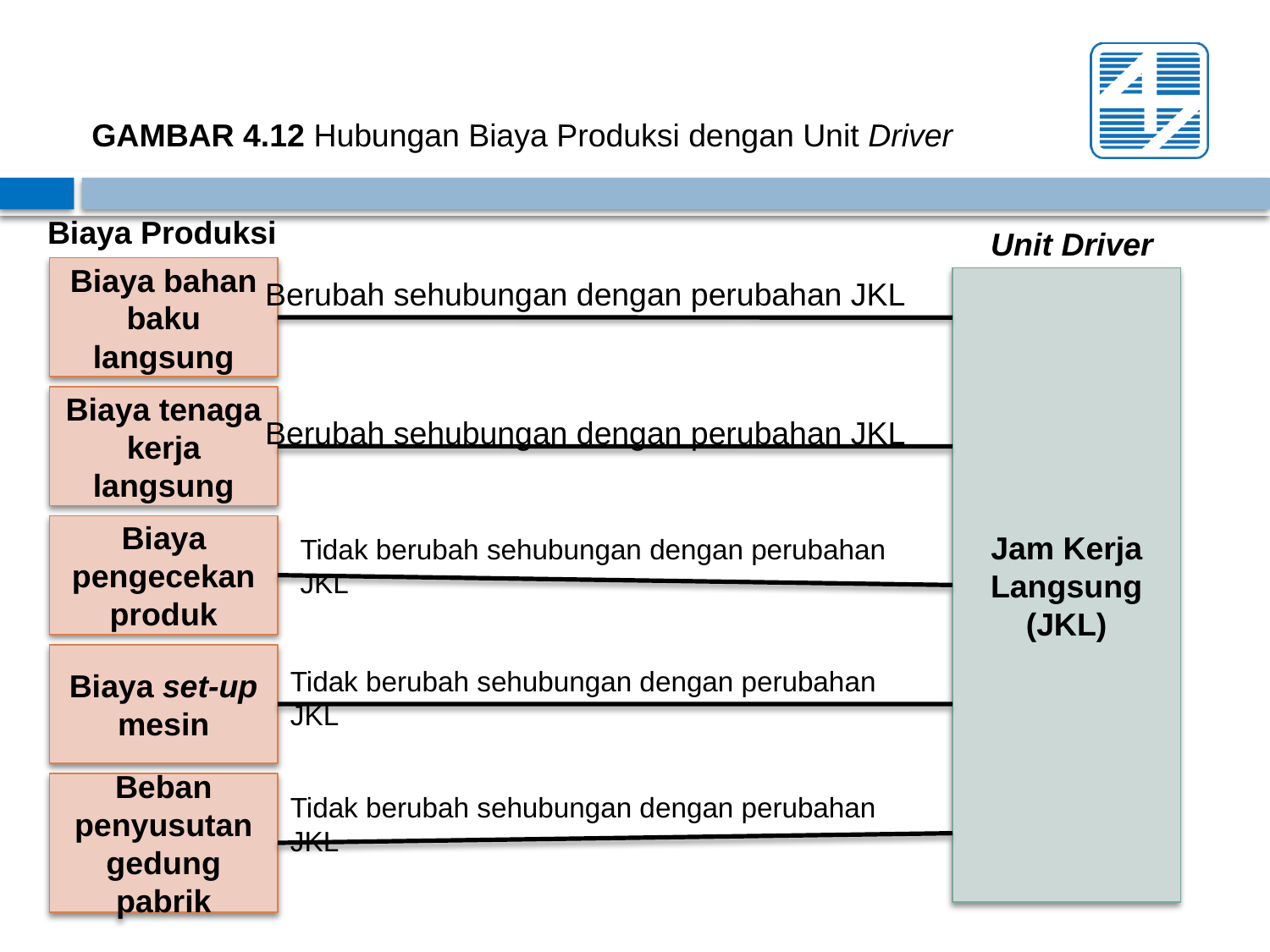

GAMBAR 4.12 Hubungan Biaya Produksi dengan Unit Driver
Biaya Produksi
Unit Driver
Biaya bahan
baku langsung
Berubah sehubungan dengan perubahan JKL
Jam Kerja
Langsung (JKL)
Biaya tenaga
kerja langsung
Berubah sehubungan dengan perubahan JKL
Biaya
pengecekan
produk
Tidak berubah sehubungan dengan perubahan JKL
Biaya set-up
mesin
Tidak berubah sehubungan dengan perubahan JKL
Beban
penyusutan
gedung pabrik
Tidak berubah sehubungan dengan perubahan JKL